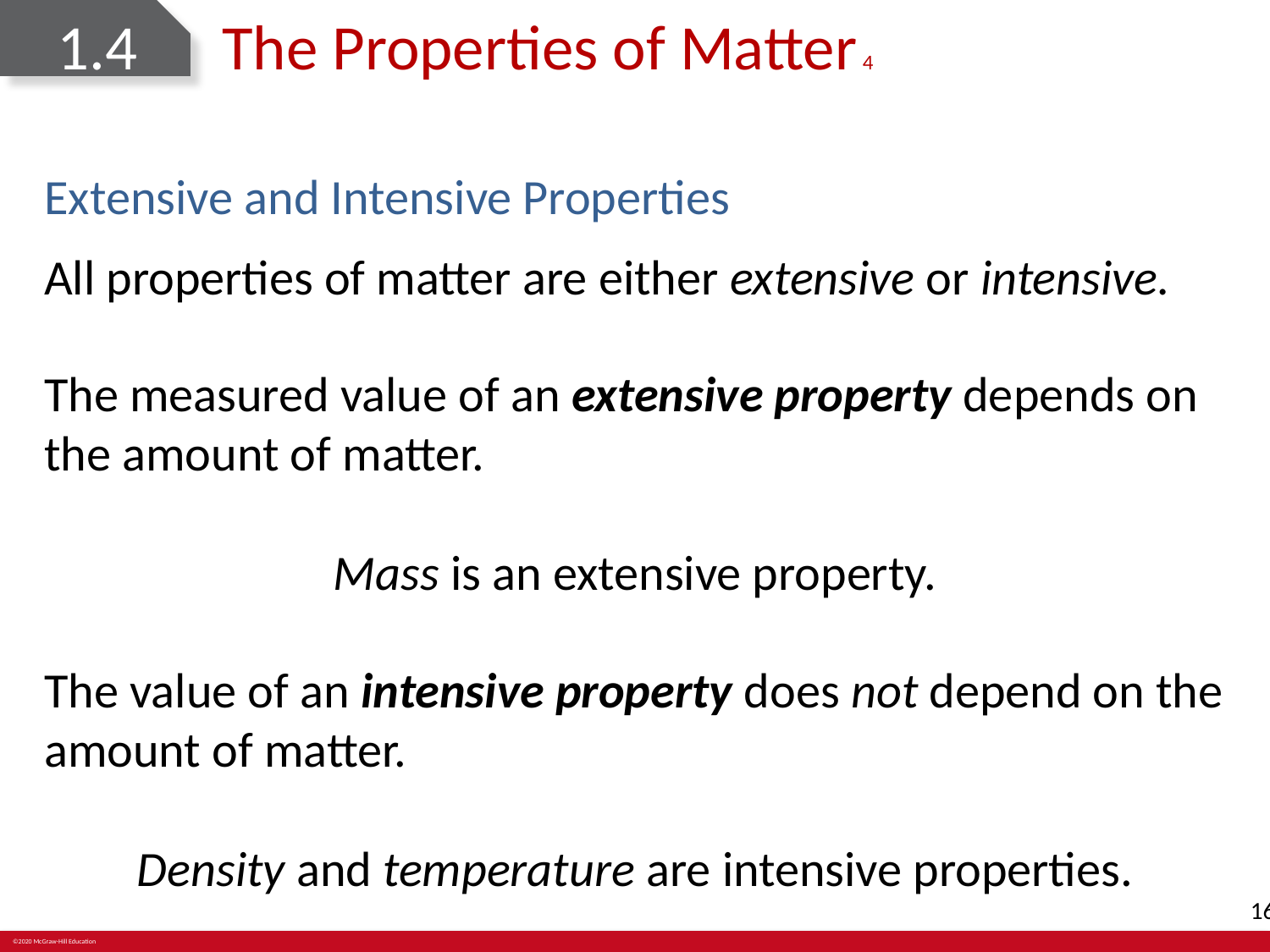

# 1.4	The Properties of Matter 4
Extensive and Intensive Properties
All properties of matter are either extensive or intensive.
The measured value of an extensive property depends on the amount of matter.
Mass is an extensive property.
The value of an intensive property does not depend on the amount of matter.
Density and temperature are intensive properties.